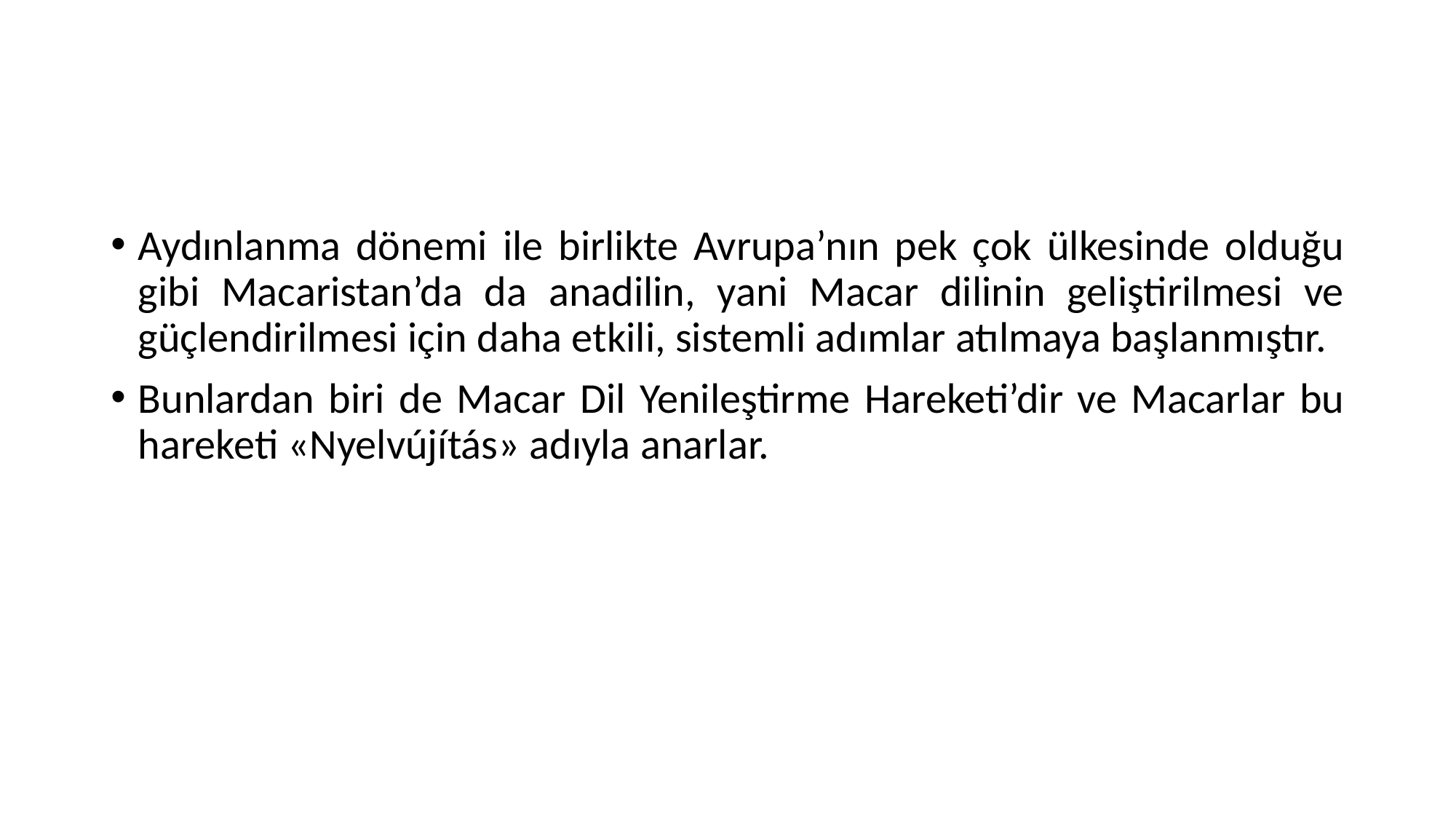

#
Aydınlanma dönemi ile birlikte Avrupa’nın pek çok ülkesinde olduğu gibi Macaristan’da da anadilin, yani Macar dilinin geliştirilmesi ve güçlendirilmesi için daha etkili, sistemli adımlar atılmaya başlanmıştır.
Bunlardan biri de Macar Dil Yenileştirme Hareketi’dir ve Macarlar bu hareketi «Nyelvújítás» adıyla anarlar.